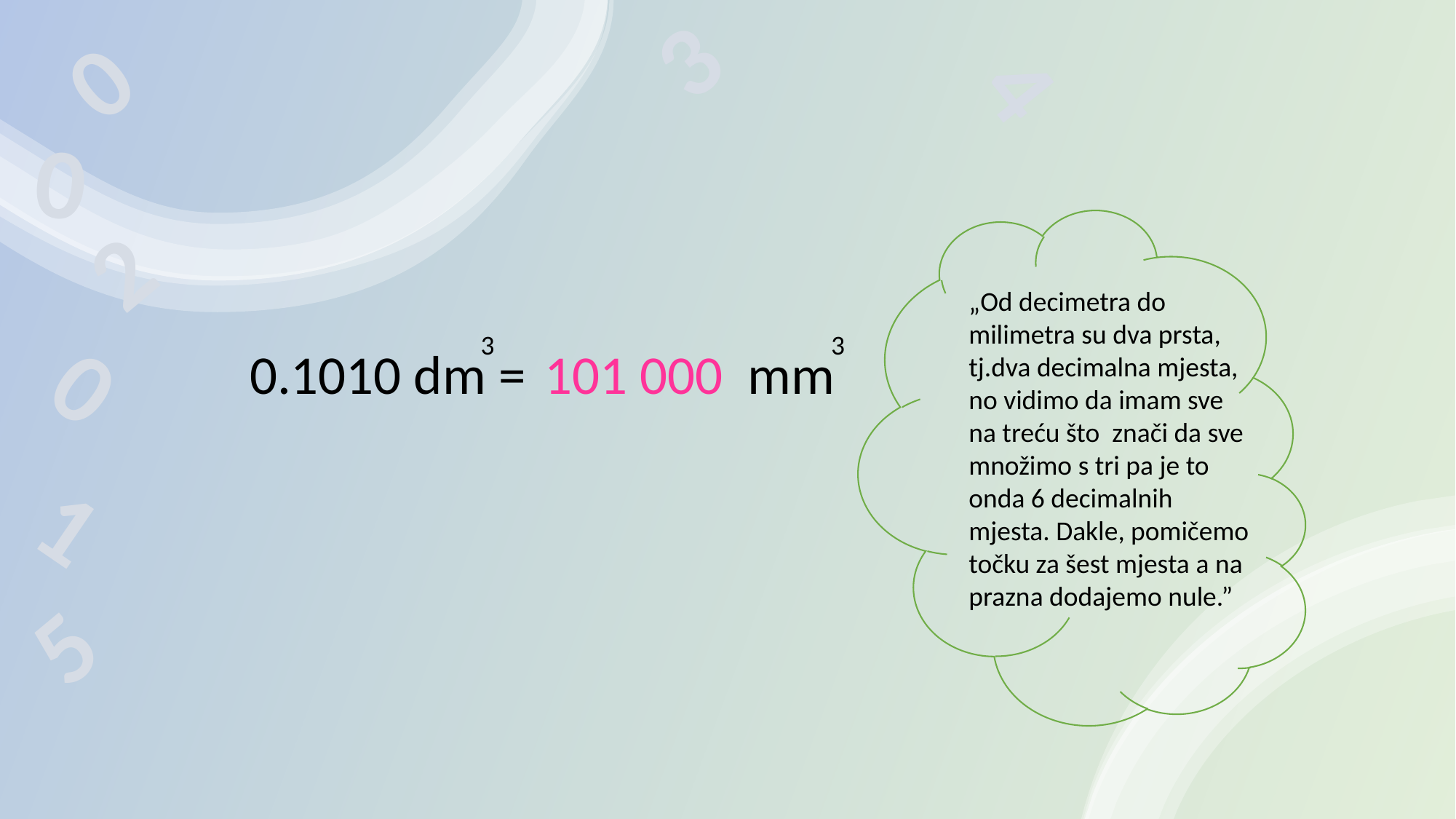

3

0
4
0
2

„Od decimetra do milimetra su dva prsta, tj.dva decimalna mjesta, no vidimo da imam sve  na treću što  znači da sve množimo s tri pa je to onda 6 decimalnih mjesta. Dakle, pomičemo točku za šest mjesta a na prazna dodajemo nule.”
0
3
3
0.1010 dm =                  mm
101 000
1

5